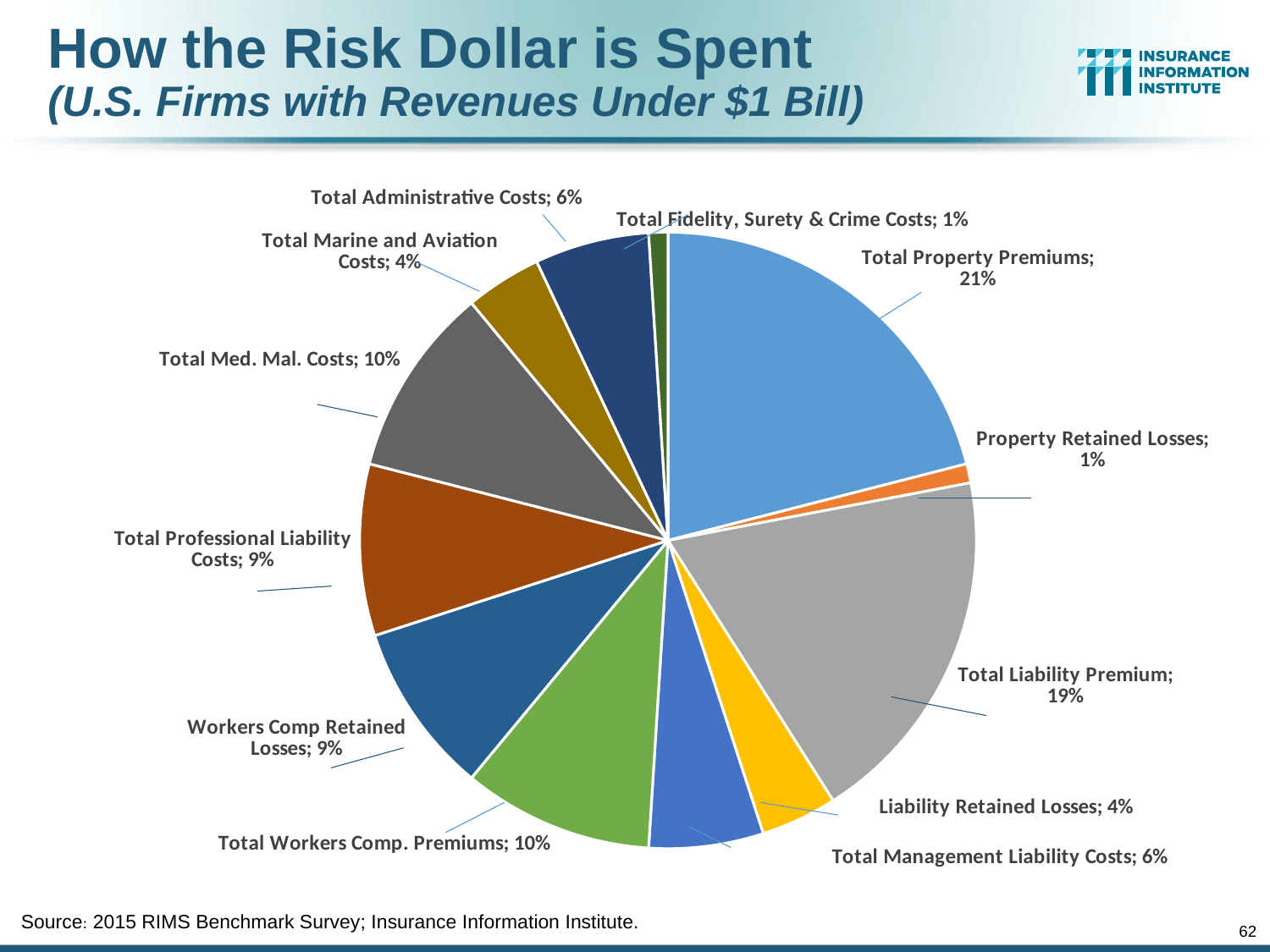

How the Risk Dollar is Spent
(U.S. Firms with Revenues Under $1 Bill)

### Chart

| Category | Column1 |
|---|---|
| Total Property Premiums | 0.21 |
| Property Retained Losses | 0.01 |
| Total Liability Premium | 0.19 |
| Liability Retained Losses | 0.04 |
| Total Management Liability Costs | 0.06 |
| Total Workers Comp. Premiums | 0.1 |
| Workers Comp Retained Losses | 0.09 |
| Total Professional Liability Costs | 0.09 |
| Total Med. Mal. Costs | 0.1 |
| Total Marine and Aviation Costs | 0.04 |
| Total Administrative Costs | 0.06 |
| Total Fidelity, Surety & Crime Costs | 0.01 |
Source: 2015 RIMS Benchmark Survey; Insurance Information Institute.
62